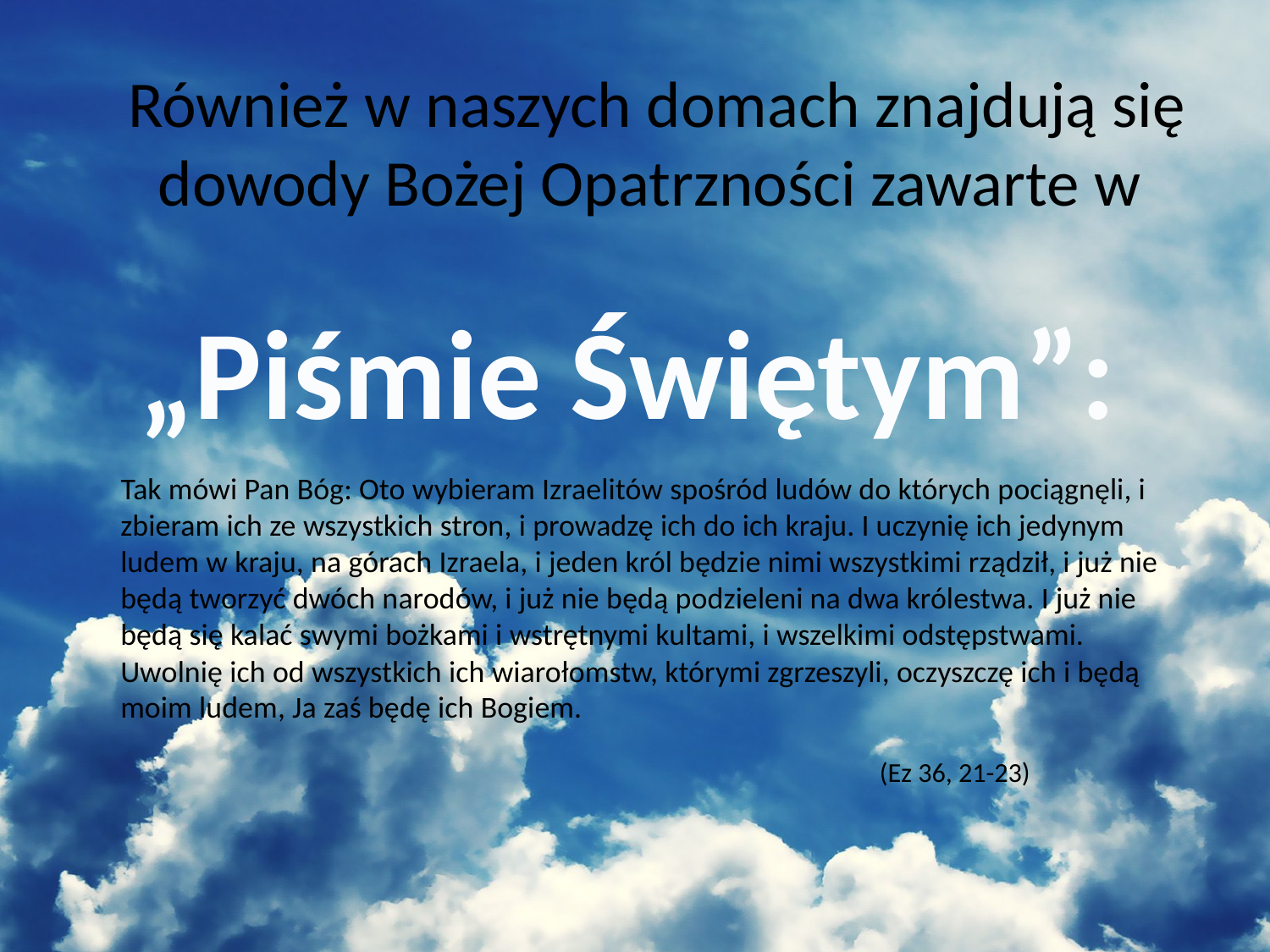

Również w naszych domach znajdują się dowody Bożej Opatrzności zawarte w

      Tak mówi Pan Bóg: Oto wybieram Izraelitów spośród ludów do których pociągnęli, i zbieram ich ze wszystkich stron, i prowadzę ich do ich kraju. I uczynię ich jedynym ludem w kraju, na górach Izraela, i jeden król będzie nimi wszystkimi rządził, i już nie będą tworzyć dwóch narodów, i już nie będą podzieleni na dwa królestwa. I już nie będą się kalać swymi bożkami i wstrętnymi kultami, i wszelkimi odstępstwami. Uwolnię ich od wszystkich ich wiarołomstw, którymi zgrzeszyli, oczyszczę ich i będą moim ludem, Ja zaś będę ich Bogiem.
                                                                         (Ez 36, 21-23)

„Piśmie Świętym”: